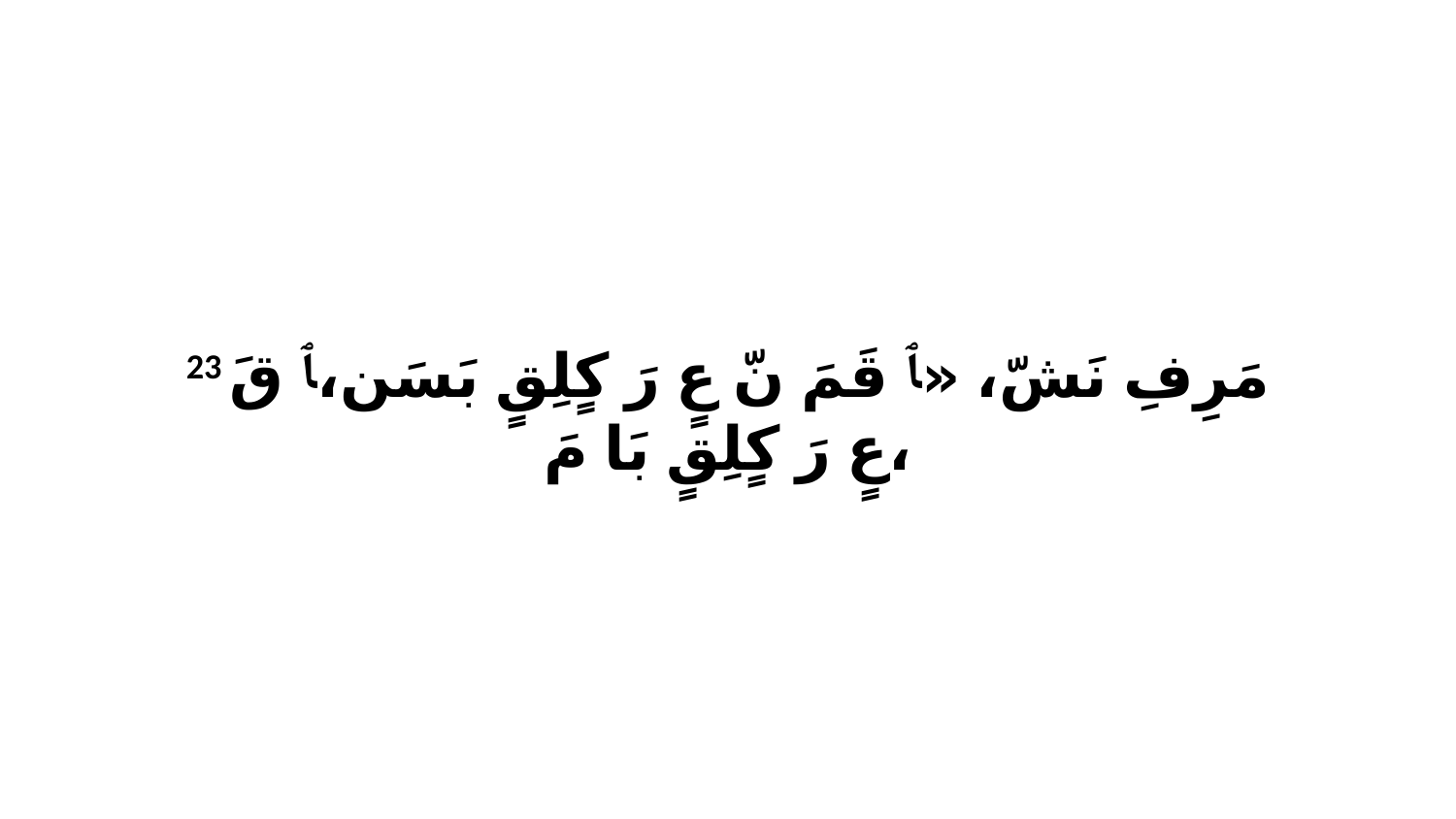

23 مَرِفِ نَشّ، «ﭑ قَمَ نّ عٍ رَ كٍلِقٍ بَسَن،ﭑ قَ عٍ رَ كٍلِقٍ بَا مَ،